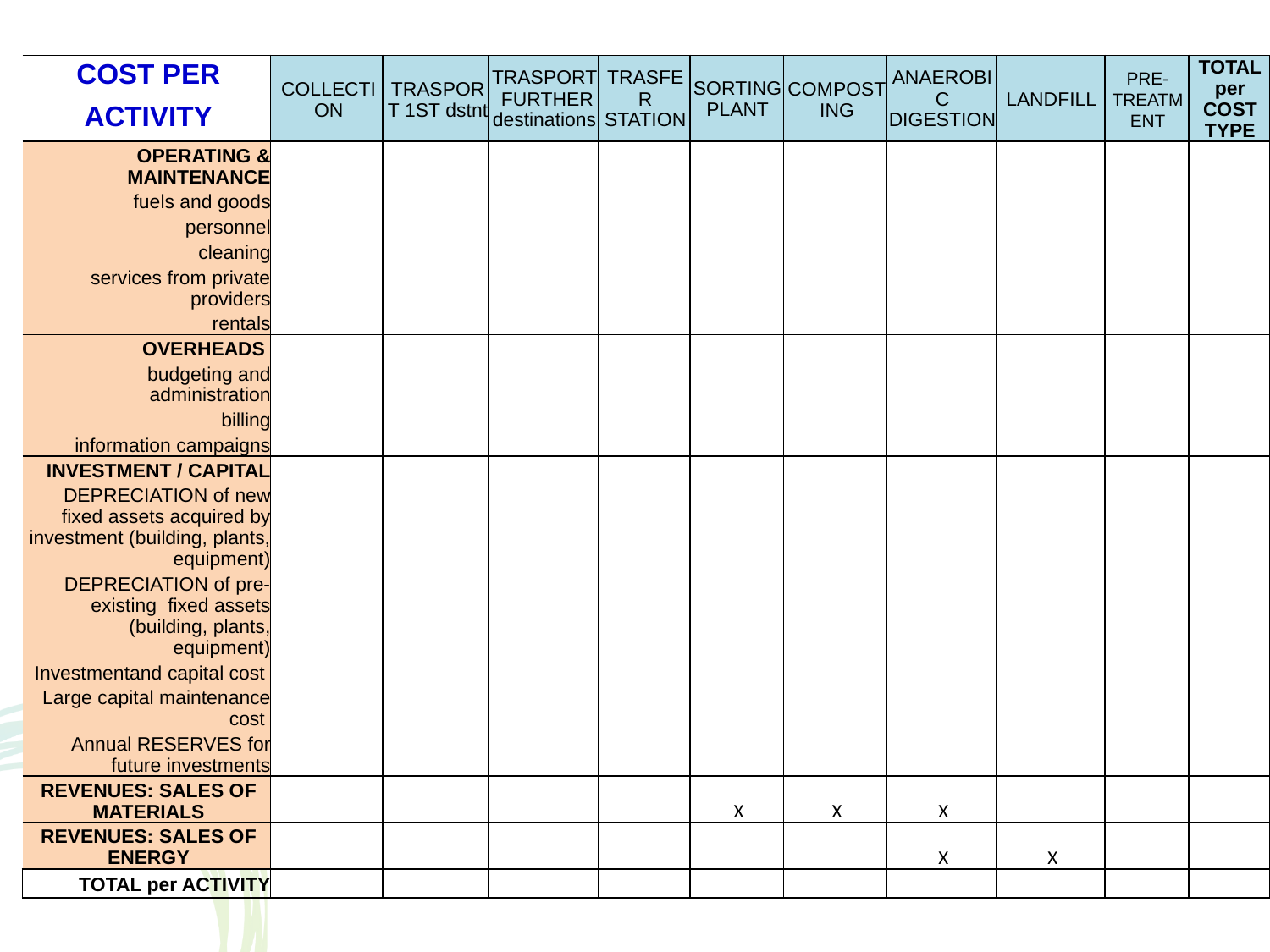

| Cost per activity | COLLECTION | TRASPORT 1ST dstnt | TRASPORT FURTHER destinations | TRASFER STATION | SORTING PLANT | COMPOSTING | ANAEROBIC DIGESTION | LANDFILL | PRE-TREATMENT | TOTAL per COST TYPE |
| --- | --- | --- | --- | --- | --- | --- | --- | --- | --- | --- |
| Operating & maintenance |  |  |  |  |  |  |  |  |  |  |
| fuels and goods |  |  |  |  |  |  |  |  |  |  |
| personnel |  |  |  |  |  |  |  |  |  |  |
| cleaning |  |  |  |  |  |  |  |  |  |  |
| services from private providers |  |  |  |  |  |  |  |  |  |  |
| rentals |  |  |  |  |  |  |  |  |  |  |
| Overheads |  |  |  |  |  |  |  |  |  |  |
| budgeting and administration |  |  |  |  |  |  |  |  |  |  |
| billing |  |  |  |  |  |  |  |  |  |  |
| information campaigns |  |  |  |  |  |  |  |  |  |  |
| Investment / Capital |  |  |  |  |  |  |  |  |  |  |
| DEPRECIATION of new fixed assets acquired by investment (building, plants, equipment) |  |  |  |  |  |  |  |  |  |  |
| DEPRECIATION of pre-existing fixed assets (building, plants, equipment) |  |  |  |  |  |  |  |  |  |  |
| Investmentand capital cost |  |  |  |  |  |  |  |  |  |  |
| Large capital maintenance cost |  |  |  |  |  |  |  |  |  |  |
| Annual RESERVES for future investments |  |  |  |  |  |  |  |  |  |  |
| Revenues: sales of materials |  |  |  |  | X | X | X |  |  |  |
| Revenues: sales of energy |  |  |  |  |  |  | X | X |  |  |
| TOTAL per ACTIVITY |  |  |  |  |  |  |  |  |  |  |